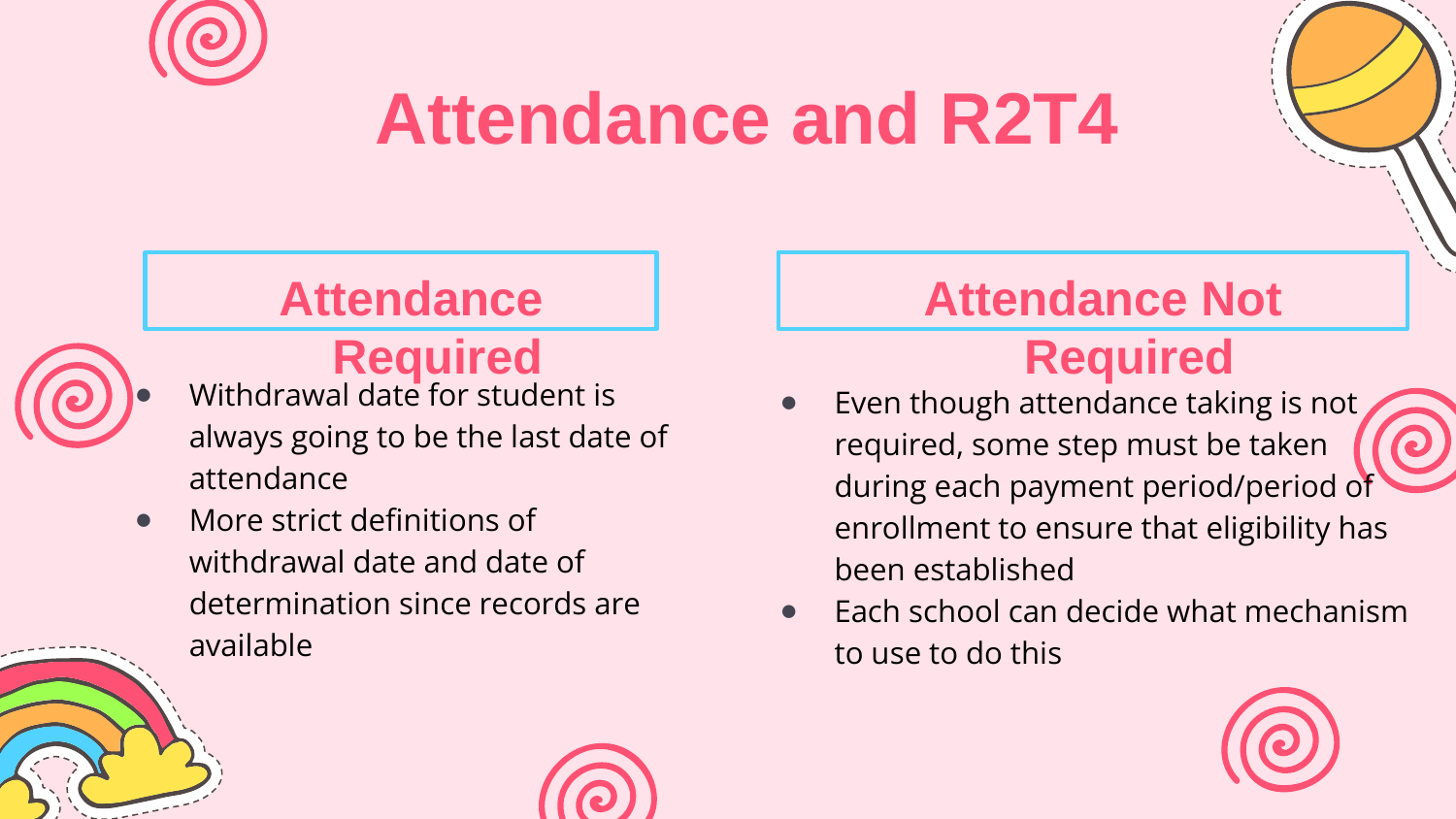

# Attendance and R2T4
Attendance Required
Attendance Not Required
Withdrawal date for student is always going to be the last date of attendance
More strict definitions of withdrawal date and date of determination since records are available

Even though attendance taking is not required, some step must be taken during each payment period/period of enrollment to ensure that eligibility has been established
Each school can decide what mechanism to use to do this